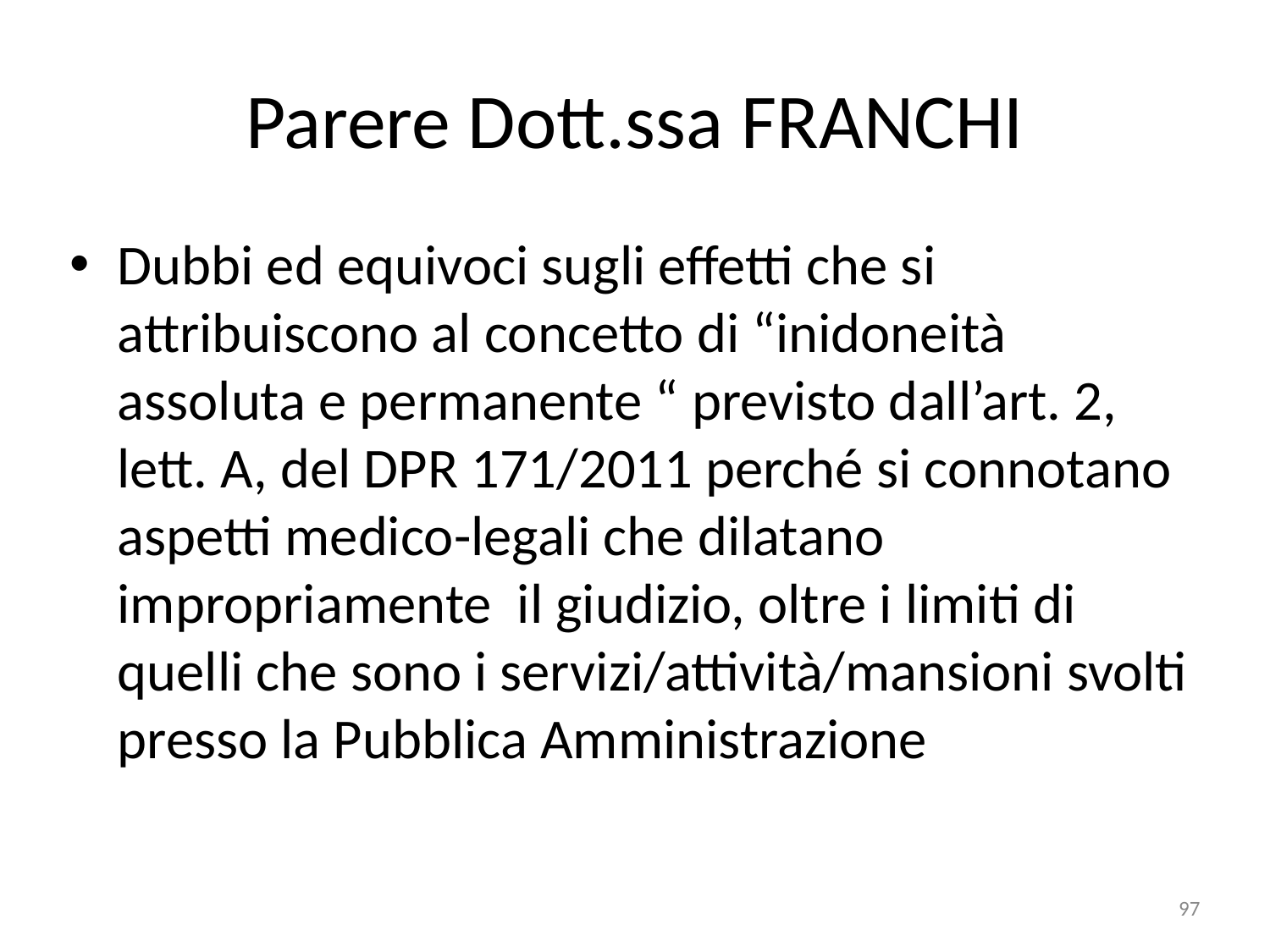

# Parere Dott.ssa FRANCHI
Dubbi ed equivoci sugli effetti che si attribuiscono al concetto di “inidoneità assoluta e permanente “ previsto dall’art. 2, lett. A, del DPR 171/2011 perché si connotano aspetti medico-legali che dilatano impropriamente  il giudizio, oltre i limiti di quelli che sono i servizi/attività/mansioni svolti presso la Pubblica Amministrazione
97